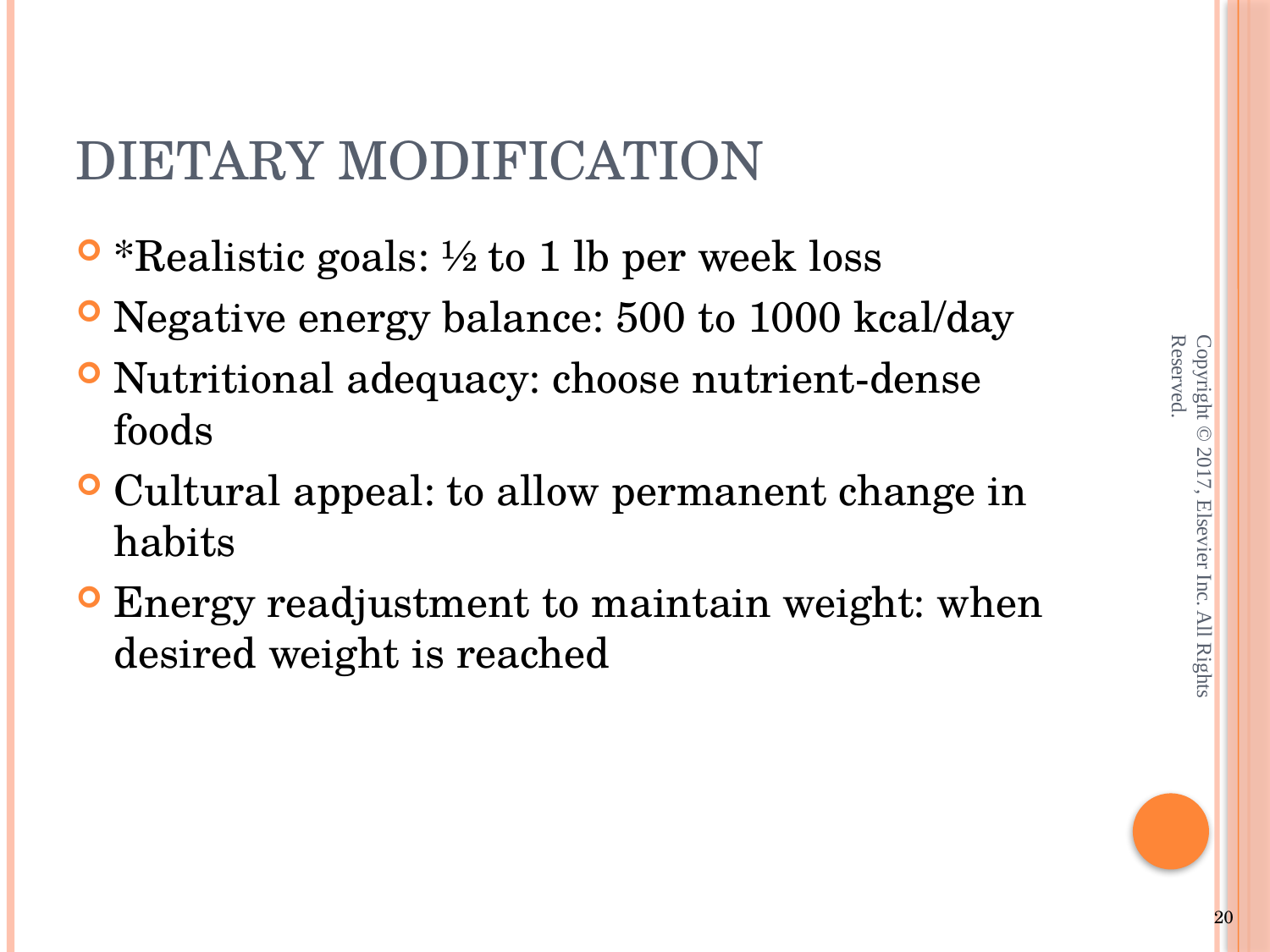

# Dietary Modification
*Realistic goals: ½ to 1 lb per week loss
Negative energy balance: 500 to 1000 kcal/day
Nutritional adequacy: choose nutrient-dense foods
Cultural appeal: to allow permanent change in habits
Energy readjustment to maintain weight: when desired weight is reached
Copyright © 2017, Elsevier Inc. All Rights Reserved.
20